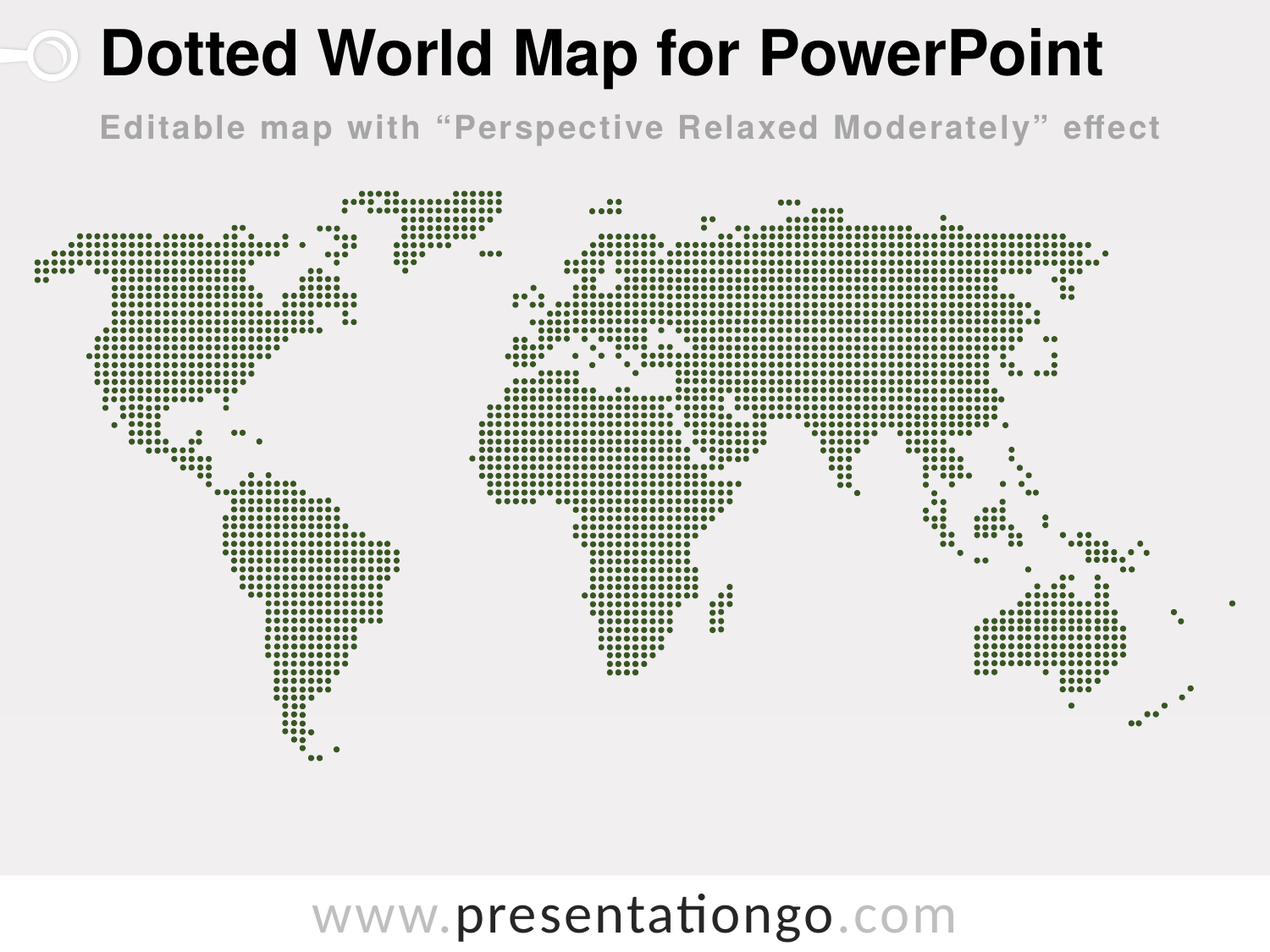

# Dotted World Map for PowerPoint
Editable map with “Perspective Relaxed Moderately” effect